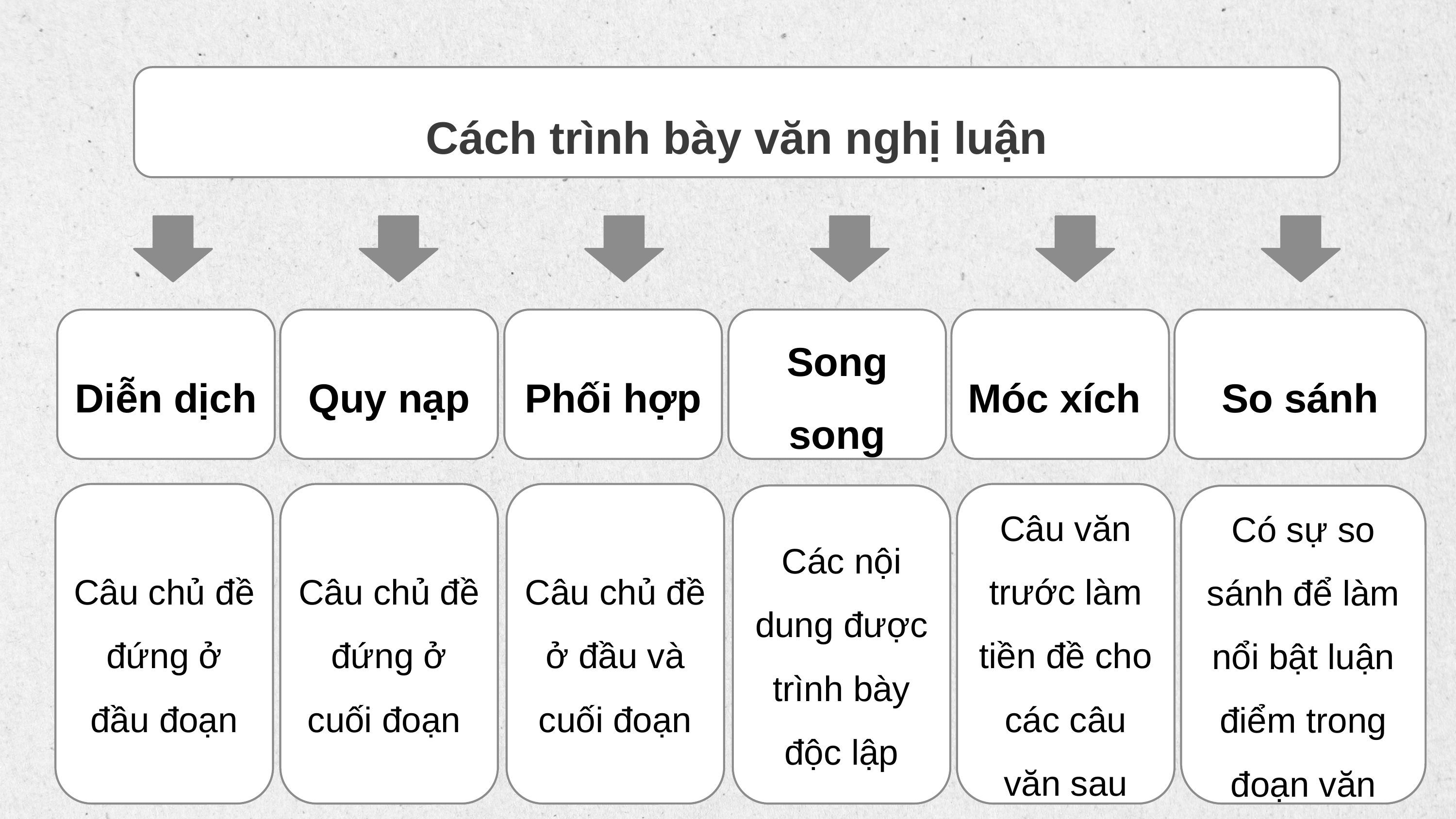

Cách trình bày văn nghị luận

Diễn dịch
Quy nạp
Phối hợp
Song song
Móc xích
So sánh
Câu chủ đề ở đầu và cuối đoạn
Câu văn trước làm tiền đề cho các câu văn sau
Câu chủ đề đứng ở đầu đoạn
Câu chủ đề đứng ở cuối đoạn
Các nội dung được trình bày độc lập
Có sự so sánh để làm nổi bật luận điểm trong đoạn văn